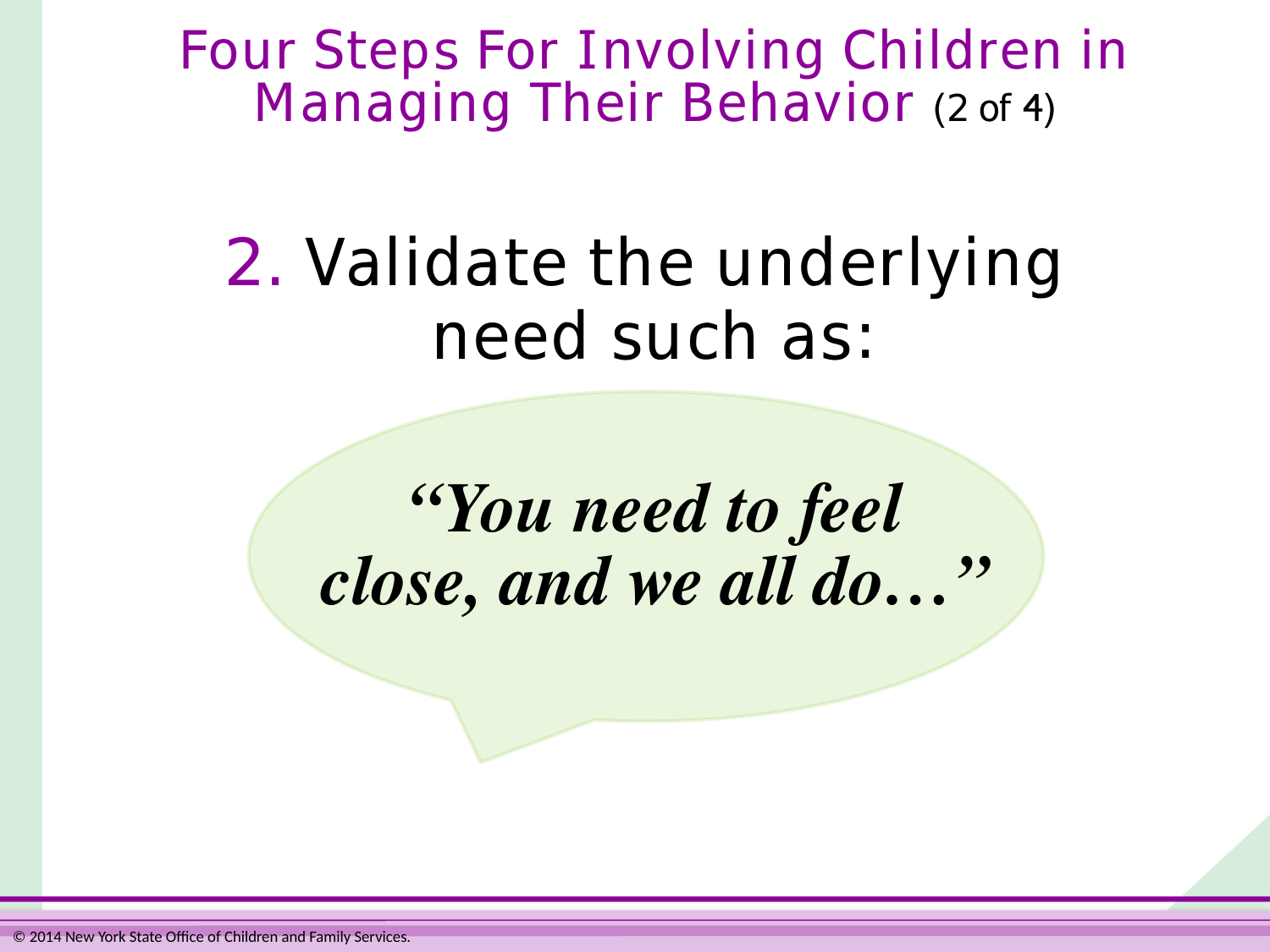

# Four Steps For Involving Children in Managing Their Behavior (2 of 4)
2. Validate the underlying
need such as:

“You need to feel
close, and we all do…”